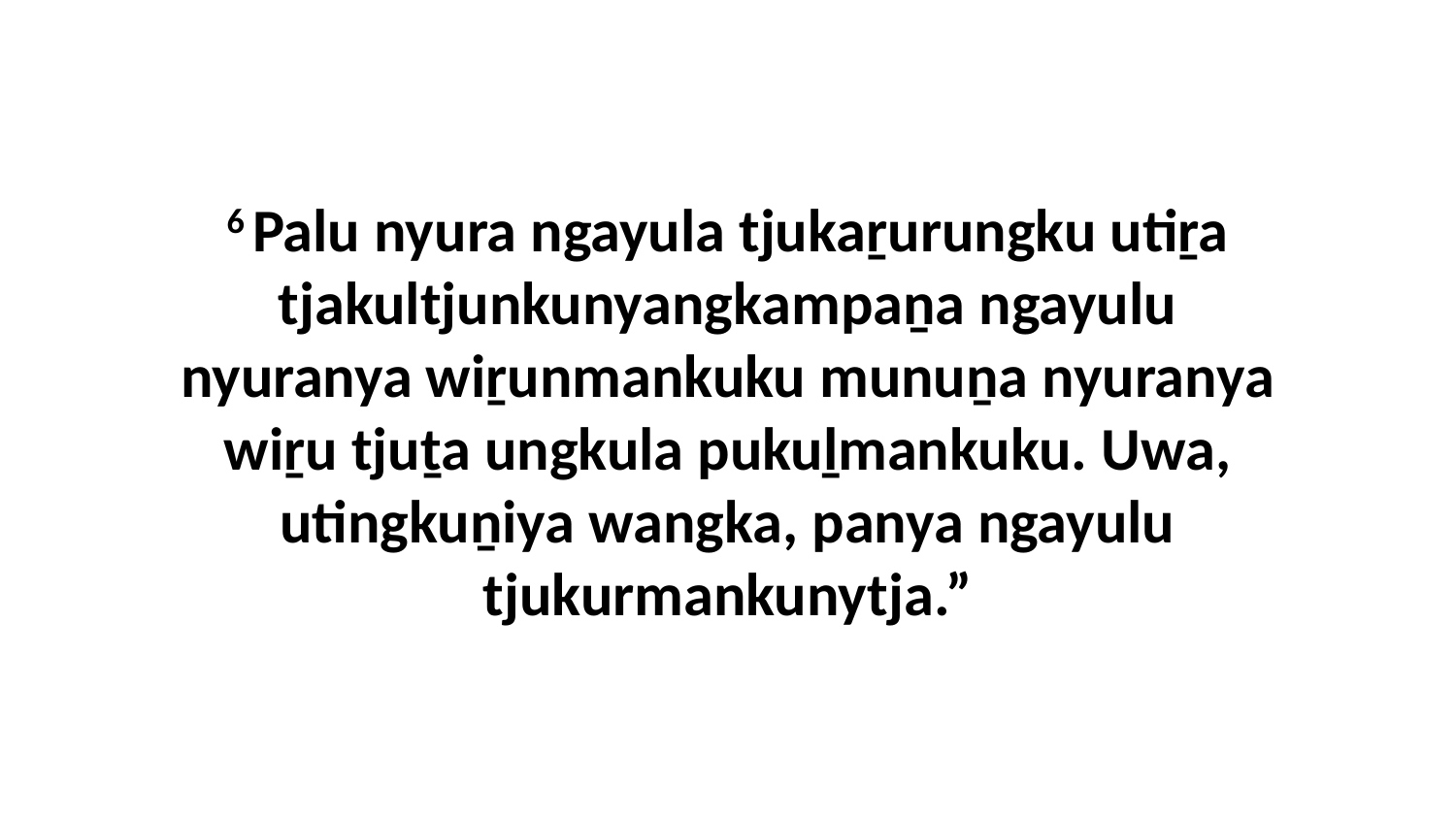

6 Palu nyura ngayula tjukaṟurungku utiṟa tjakultjunkunyangkampaṉa ngayulu nyuranya wiṟunmankuku munuṉa nyuranya wiṟu tjuṯa ungkula pukuḻmankuku. Uwa, utingkuṉiya wangka, panya ngayulu tjukurmankunytja.”